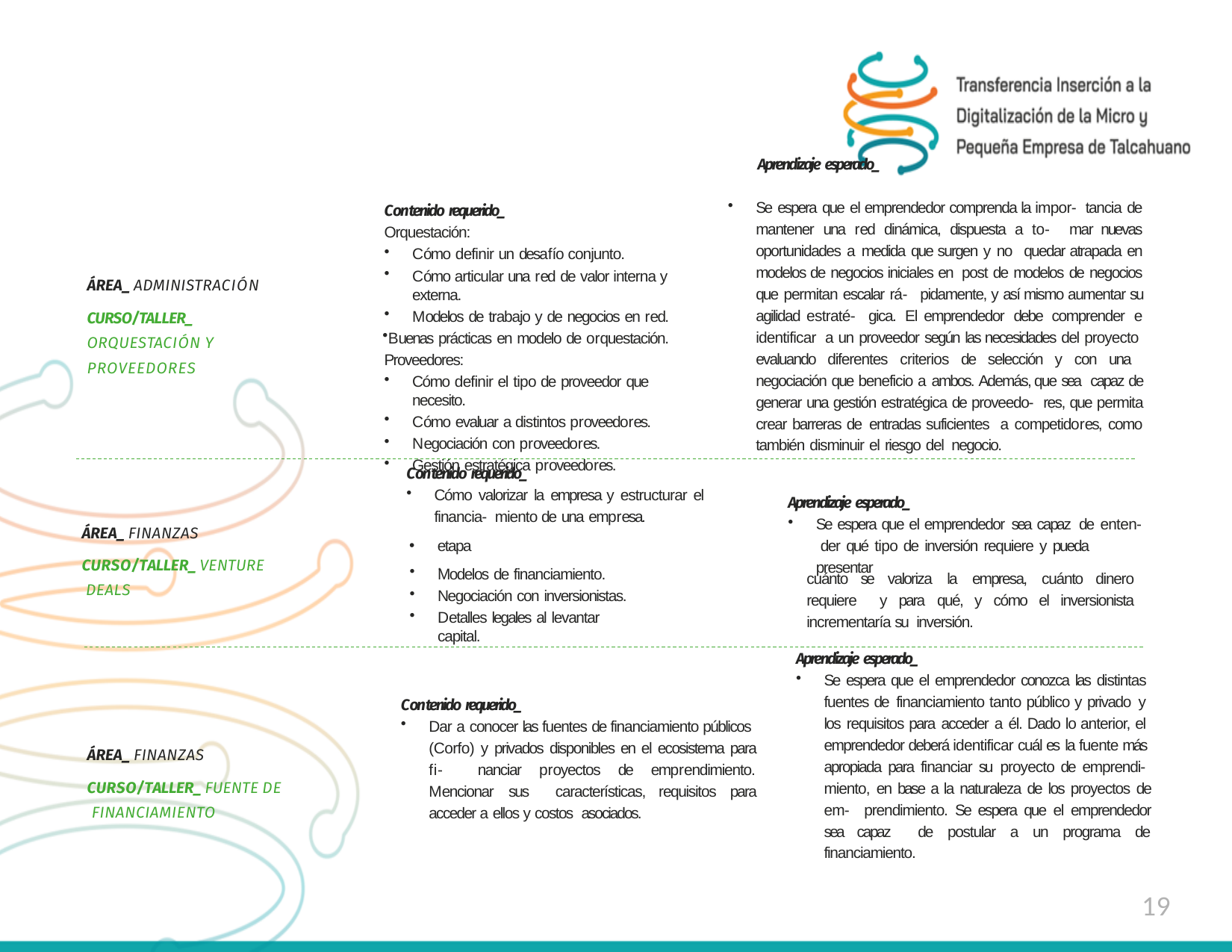

Aprendizaje esperado_
Se espera que el emprendedor comprenda la impor-  tancia de mantener una red dinámica, dispuesta a to-  mar nuevas oportunidades a medida que surgen y no  quedar atrapada en modelos de negocios iniciales en  post de modelos de negocios que permitan escalar rá-  pidamente, y así mismo aumentar su agilidad estraté-  gica. El emprendedor debe comprender e identificar  a un proveedor según las necesidades del proyecto  evaluando diferentes criterios de selección y con una  negociación que beneficio a ambos. Además, que sea  capaz de generar una gestión estratégica de proveedo-  res, que permita crear barreras de entradas suficientes  a competidores, como también disminuir el riesgo del  negocio.
Contenido requerido_
Orquestación:
Cómo definir un desafío conjunto.
Cómo articular una red de valor interna y externa.
Modelos de trabajo y de negocios en red.
Buenas prácticas en modelo de orquestación.  Proveedores:
Cómo definir el tipo de proveedor que necesito.
Cómo evaluar a distintos proveedores.
Negociación con proveedores.
Gestión estratégica proveedores.
ÁREA_ ADMINISTRACIÓN
CURSO/TALLER_  ORQUESTACIÓN Y  PROVEEDORES
Contenido requerido_
Cómo valorizar la empresa y estructurar el financia-  miento de una empresa.

Aprendizaje esperado_
Se espera que el emprendedor sea capaz de enten-  der qué tipo de inversión requiere y pueda presentar
ÁREA_ FINANZAS
CURSO/TALLER_ VENTURE  DEALS
•
etapa.
Modelos de financiamiento.
Negociación con inversionistas.
Detalles legales al levantar capital.
cuánto se valoriza la empresa, cuánto dinero requiere  y para qué, y cómo el inversionista incrementaría su  inversión.
Aprendizaje esperado_
Se espera que el emprendedor conozca las distintas  fuentes de financiamiento tanto público y privado y  los requisitos para acceder a él. Dado lo anterior, el  emprendedor deberá identificar cuál es la fuente más  apropiada para financiar su proyecto de emprendi-  miento, en base a la naturaleza de los proyectos de em-  prendimiento. Se espera que el emprendedor sea capaz  de postular a un programa de financiamiento.
Contenido requerido_
Dar a conocer las fuentes de financiamiento públicos  (Corfo) y privados disponibles en el ecosistema para fi-  nanciar proyectos de emprendimiento. Mencionar sus  características, requisitos para acceder a ellos y costos  asociados.
ÁREA_ FINANZAS
CURSO/TALLER_ FUENTE DE  FINANCIAMIENTO
19